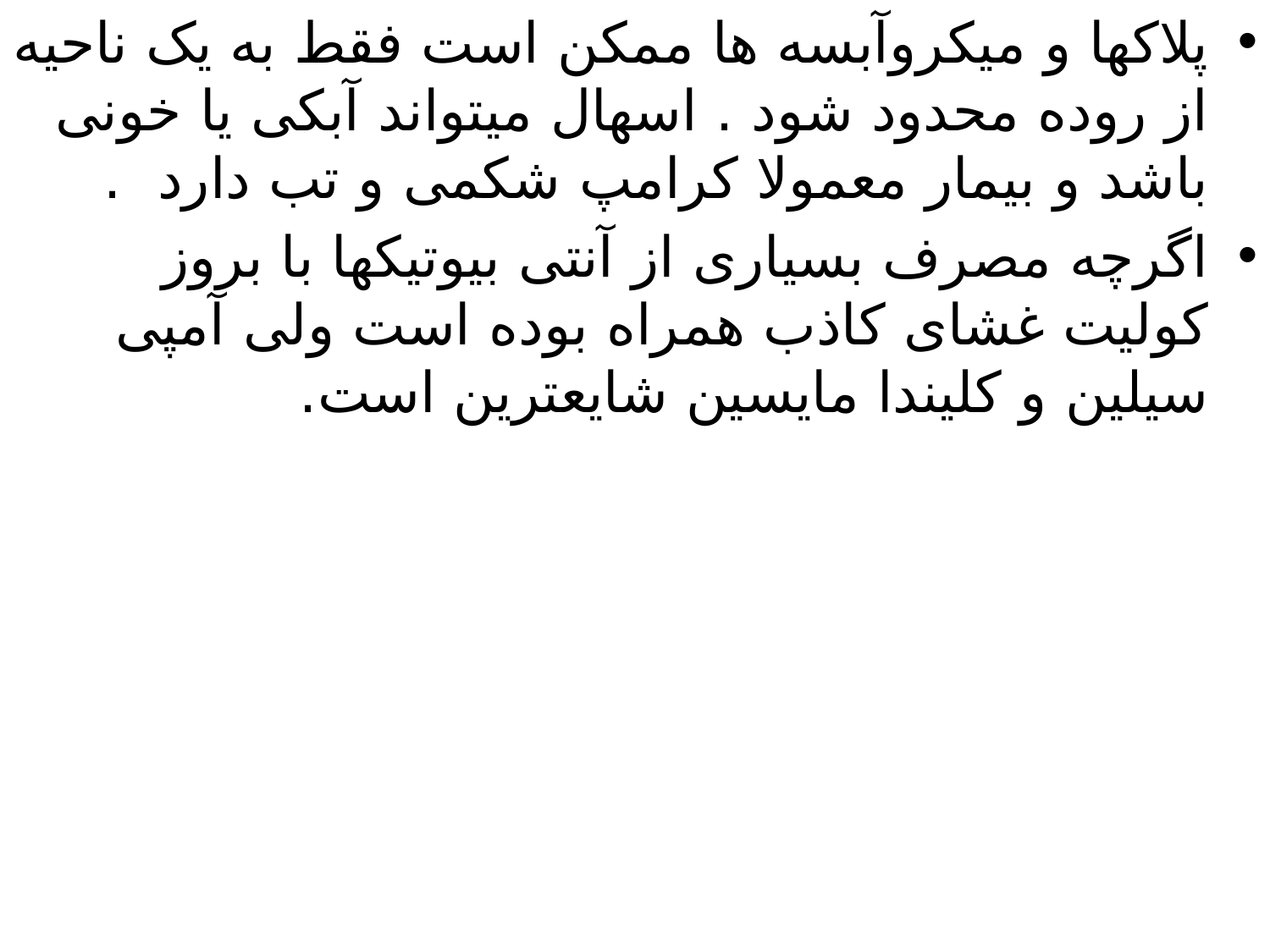

پلاکها و میکروآبسه ها ممکن است فقط به یک ناحیه از روده محدود شود . اسهال میتواند آبکی یا خونی باشد و بیمار معمولا کرامپ شکمی و تب دارد  .
اگرچه مصرف بسیاری از آنتی بیوتیکها با بروز کولیت غشای کاذب همراه بوده است ولی آمپی سیلین و کلیندا مایسین شایعترین است.